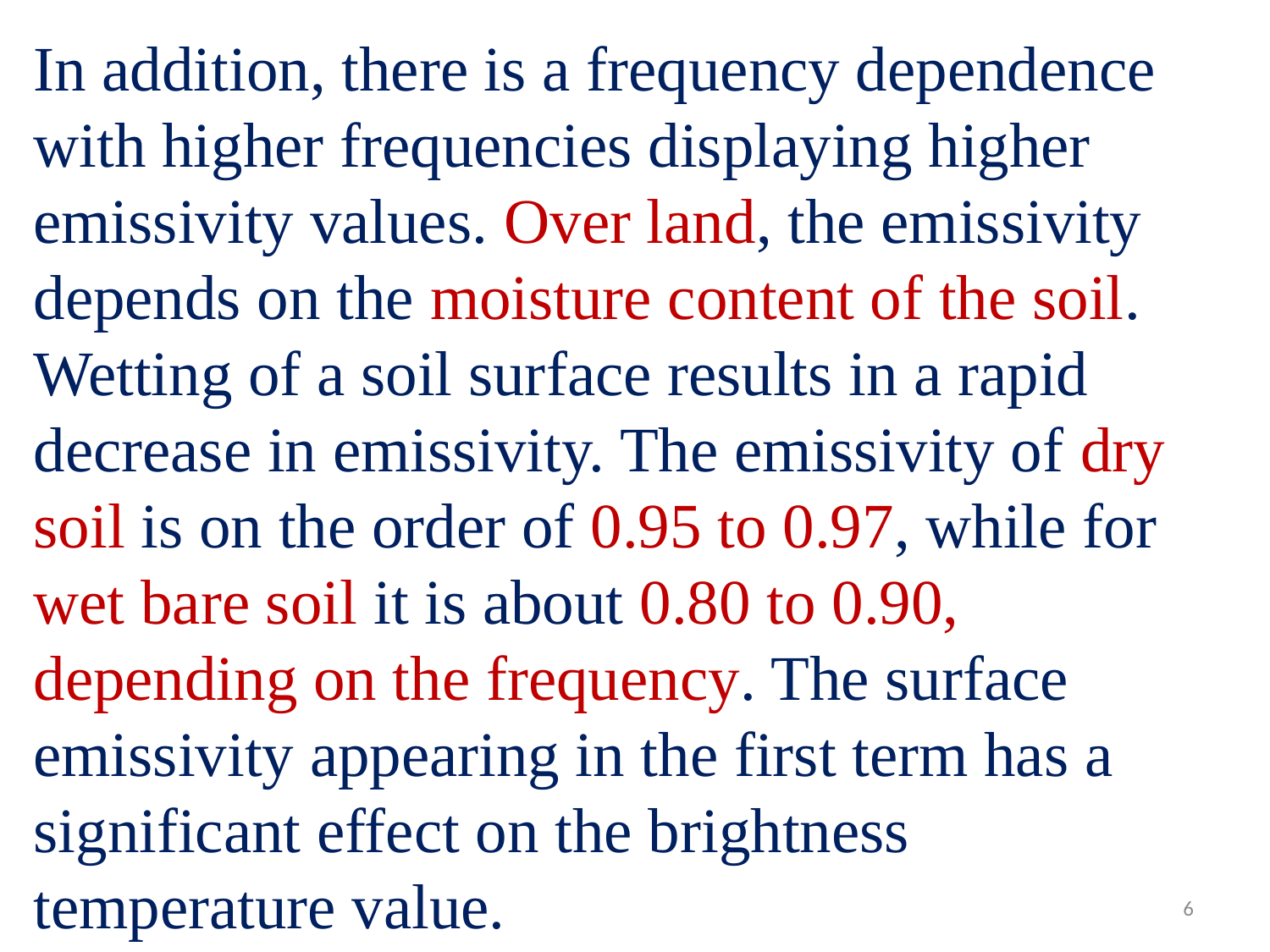

In addition, there is a frequency dependence with higher frequencies displaying higher emissivity values. Over land, the emissivity depends on the moisture content of the soil. Wetting of a soil surface results in a rapid decrease in emissivity. The emissivity of dry soil is on the order of 0.95 to 0.97, while for wet bare soil it is about 0.80 to 0.90, depending on the frequency. The surface emissivity appearing in the first term has a significant effect on the brightness temperature value.
6